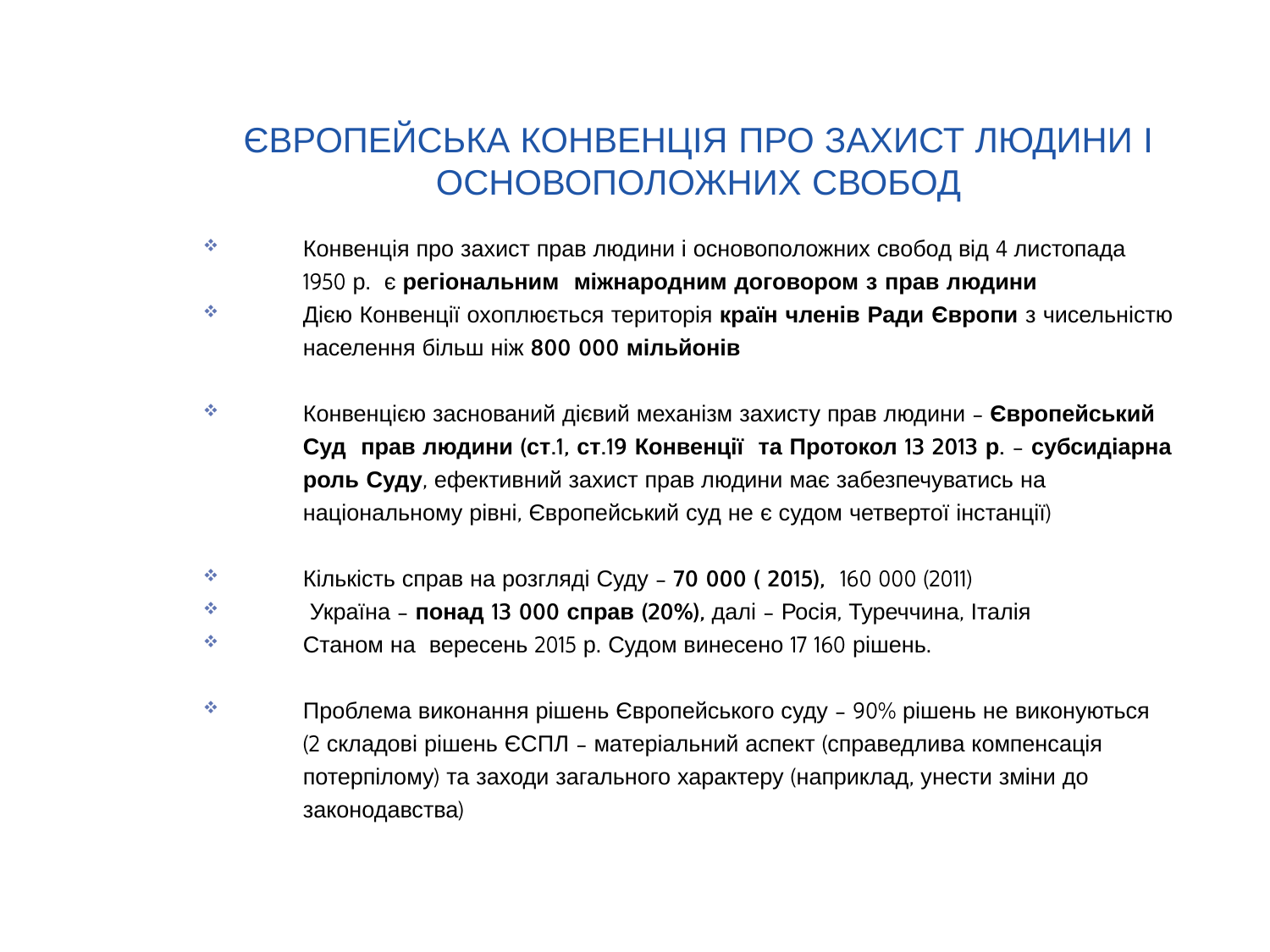

# ЄВРОПЕЙСЬКА КОНВЕНЦІЯ ПРО ЗАХИСТ ЛЮДИНИ І ОСНОВОПОЛОЖНИХ СВОБОД
Конвенція про захист прав людини і основоположних свобод від 4 листопада 1950 р.  є регіональним  міжнародним договором з прав людини
Дією Конвенції охоплюється територія країн членів Ради Європи з чисельністю населення більш ніж 800 000 мільйонів

Конвенцією заснований дієвий механізм захисту прав людини – Європейський Суд  прав людини (ст.1, ст.19 Конвенції  та Протокол 13 2013 р. – субсидіарна роль Суду, ефективний захист прав людини має забезпечуватись на національному рівні, Європейський суд не є судом четвертої інстанції)

Кількість справ на розгляді Суду – 70 000 ( 2015),  160 000 (2011)
 Україна – понад 13 000 справ (20%), далі – Росія, Туреччина, Італія
Станом на  вересень 2015 р. Судом винесено 17 160 рішень.

Проблема виконання рішень Європейського суду – 90% рішень не виконуються (2 складові рішень ЄСПЛ – матеріальний аспект (справедлива компенсація потерпілому) та заходи загального характеру (наприклад, унести зміни до законодавства)